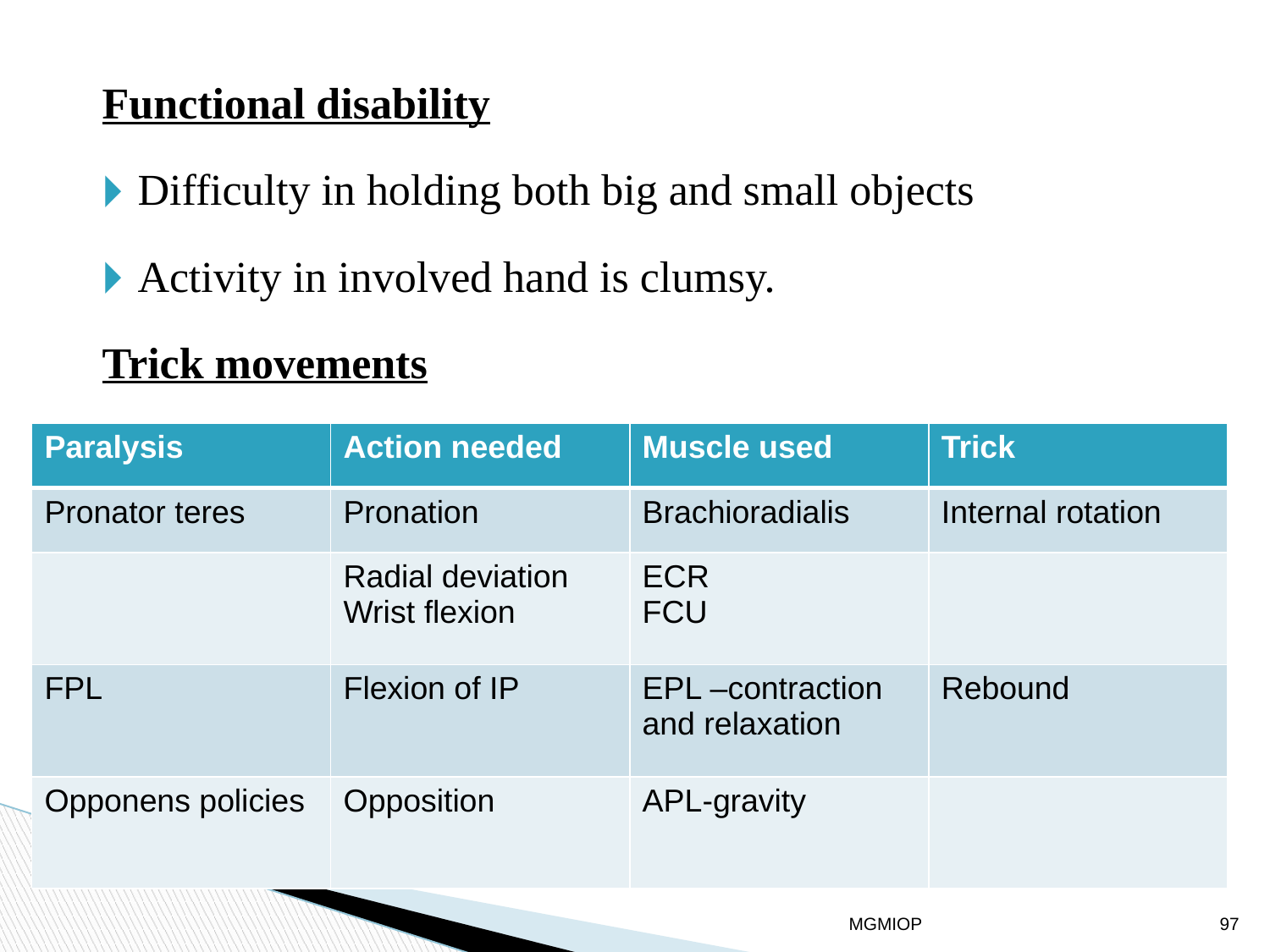

Functional disability
Difficulty in holding both big and small objects
Activity in involved hand is clumsy.
Trick movements

| Paralysis | Action needed | Muscle used | Trick |
| --- | --- | --- | --- |
| Pronator teres | Pronation | Brachioradialis | Internal rotation |
|  | Radial deviation Wrist flexion | ECR FCU |  |
| FPL | Flexion of IP | EPL –contraction and relaxation | Rebound |
| Opponens policies | Opposition | APL-gravity |  |
MGMIOP
97